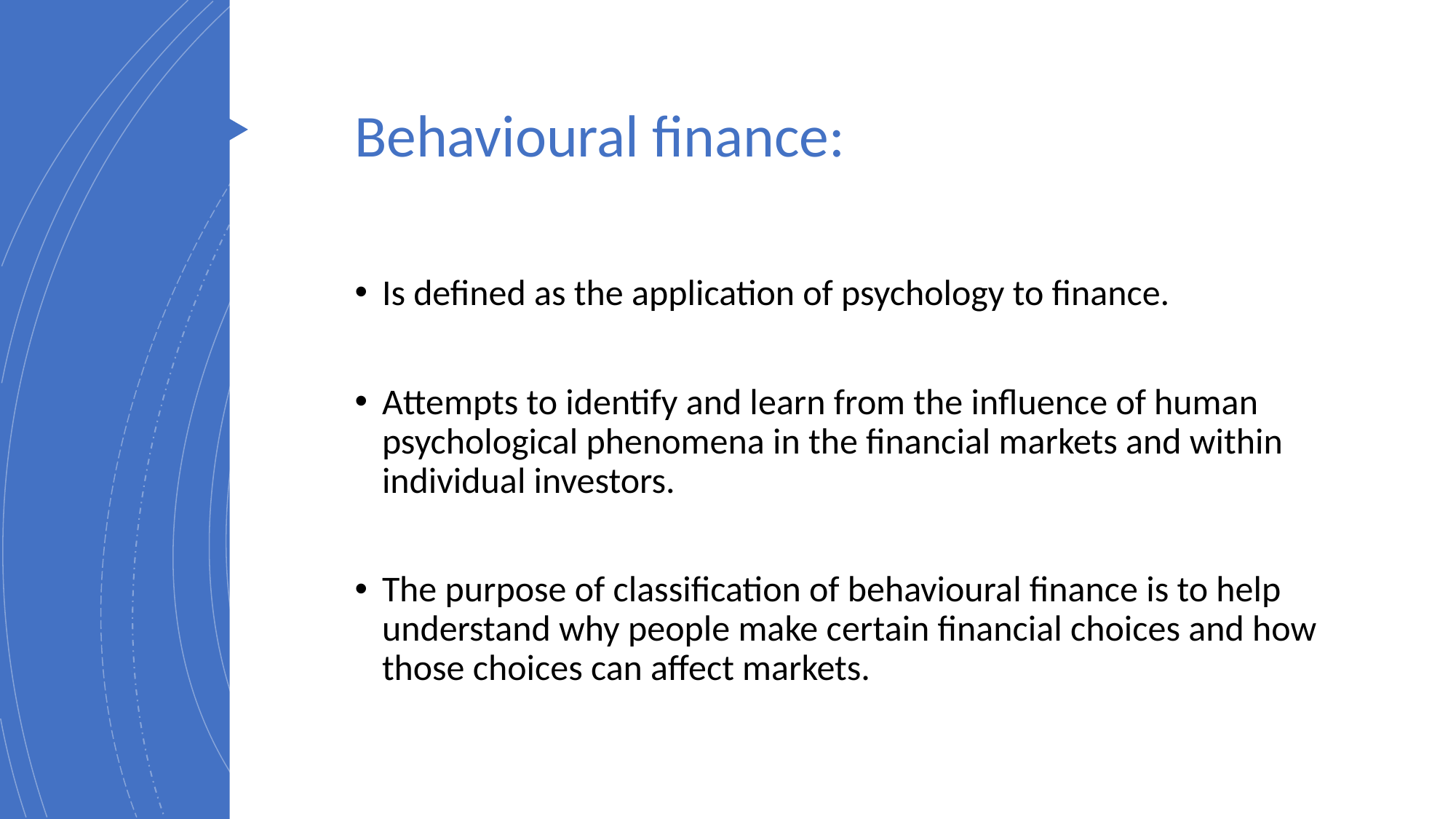

# Behavioural finance:

Is defined as the application of psychology to finance.

Attempts to identify and learn from the influence of human psychological phenomena in the financial markets and within individual investors.

The purpose of classification of behavioural finance is to help understand why people make certain financial choices and how those choices can affect markets.